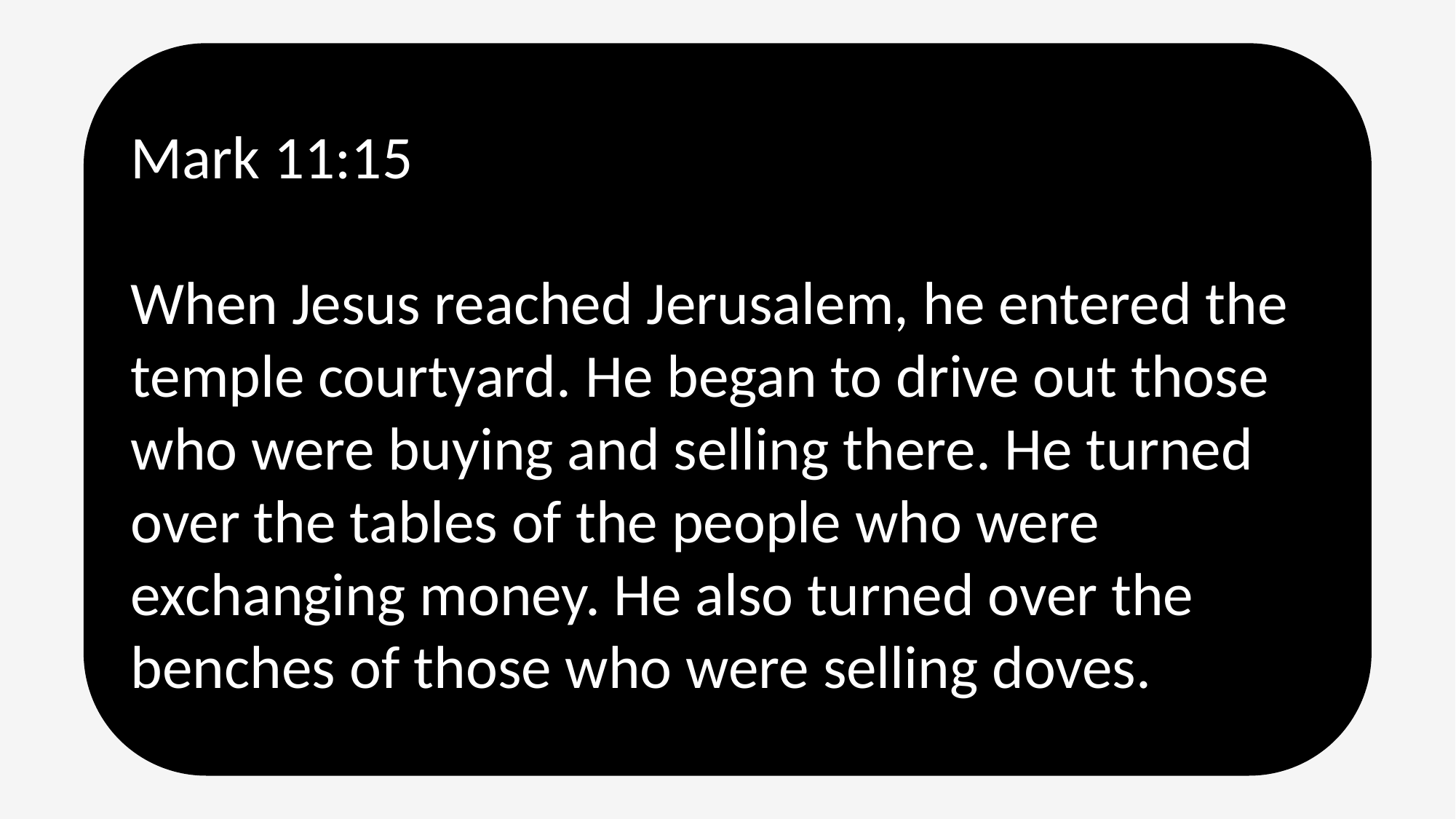

Mark 11:15

When Jesus reached Jerusalem, he entered the temple courtyard. He began to drive out those who were buying and selling there. He turned over the tables of the people who were exchanging money. He also turned over the benches of those who were selling doves.